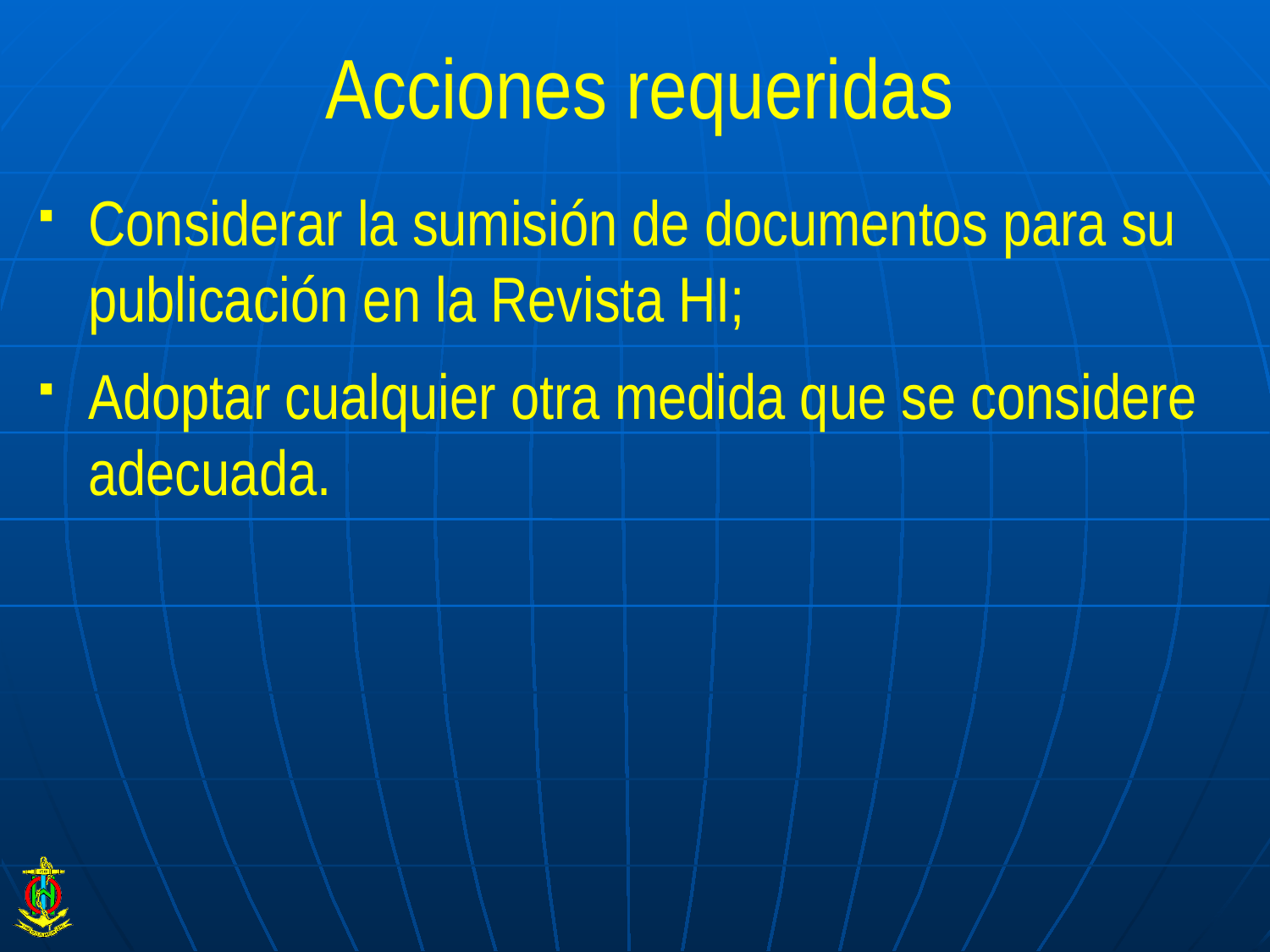

# Acciones requeridas
Considerar la sumisión de documentos para su publicación en la Revista HI;
Adoptar cualquier otra medida que se considere adecuada.